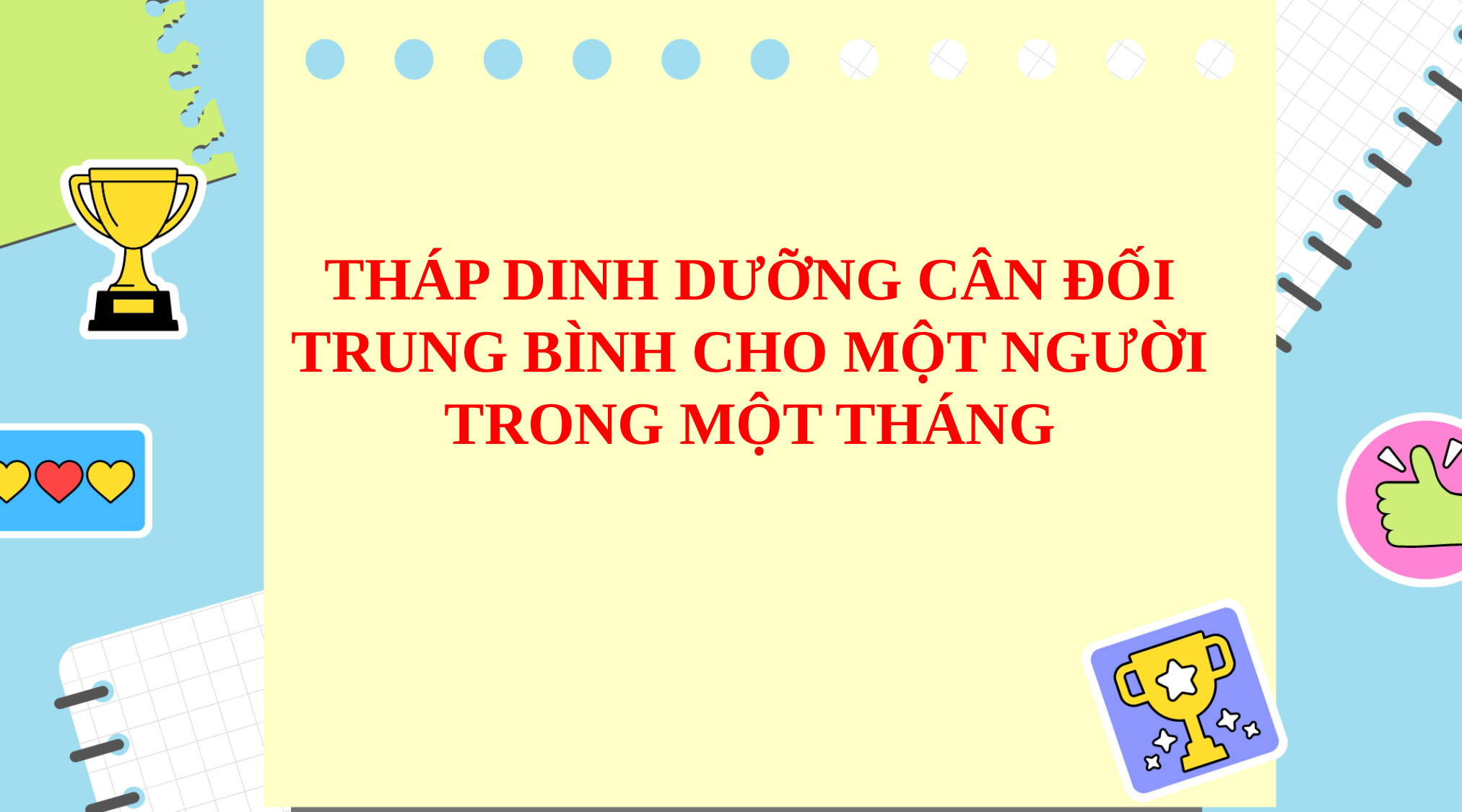

THÁP DINH DƯỠNG CÂN ĐỐI TRUNG BÌNH CHO MỘT NGƯỜI TRONG MỘT THÁNG